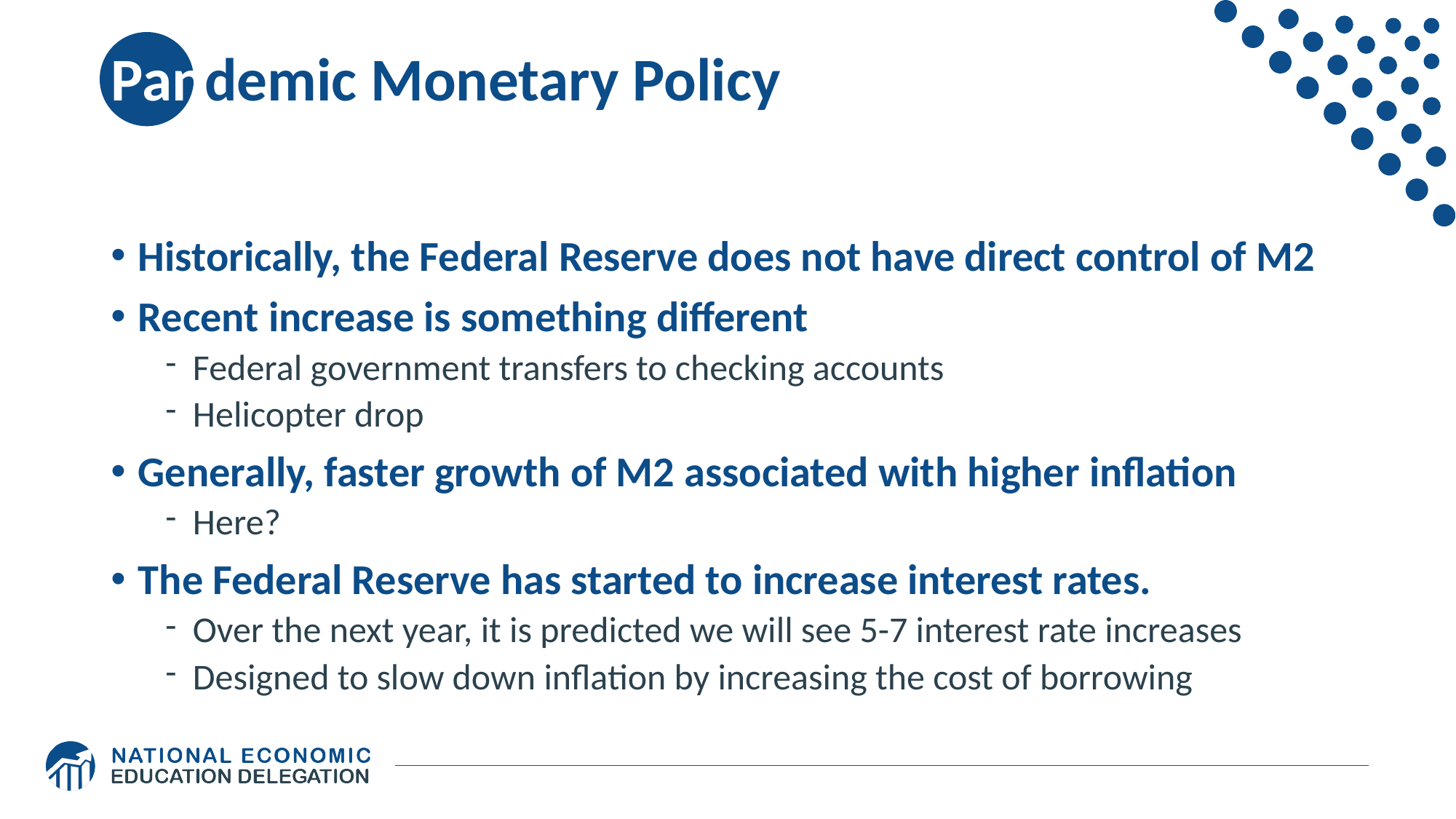

# Pandemic Monetary Policy
Historically, the Federal Reserve does not have direct control of M2
Recent increase is something different
Federal government transfers to checking accounts
Helicopter drop
Generally, faster growth of M2 associated with higher inflation
Here?
The Federal Reserve has started to increase interest rates.
Over the next year, it is predicted we will see 5-7 interest rate increases
Designed to slow down inflation by increasing the cost of borrowing